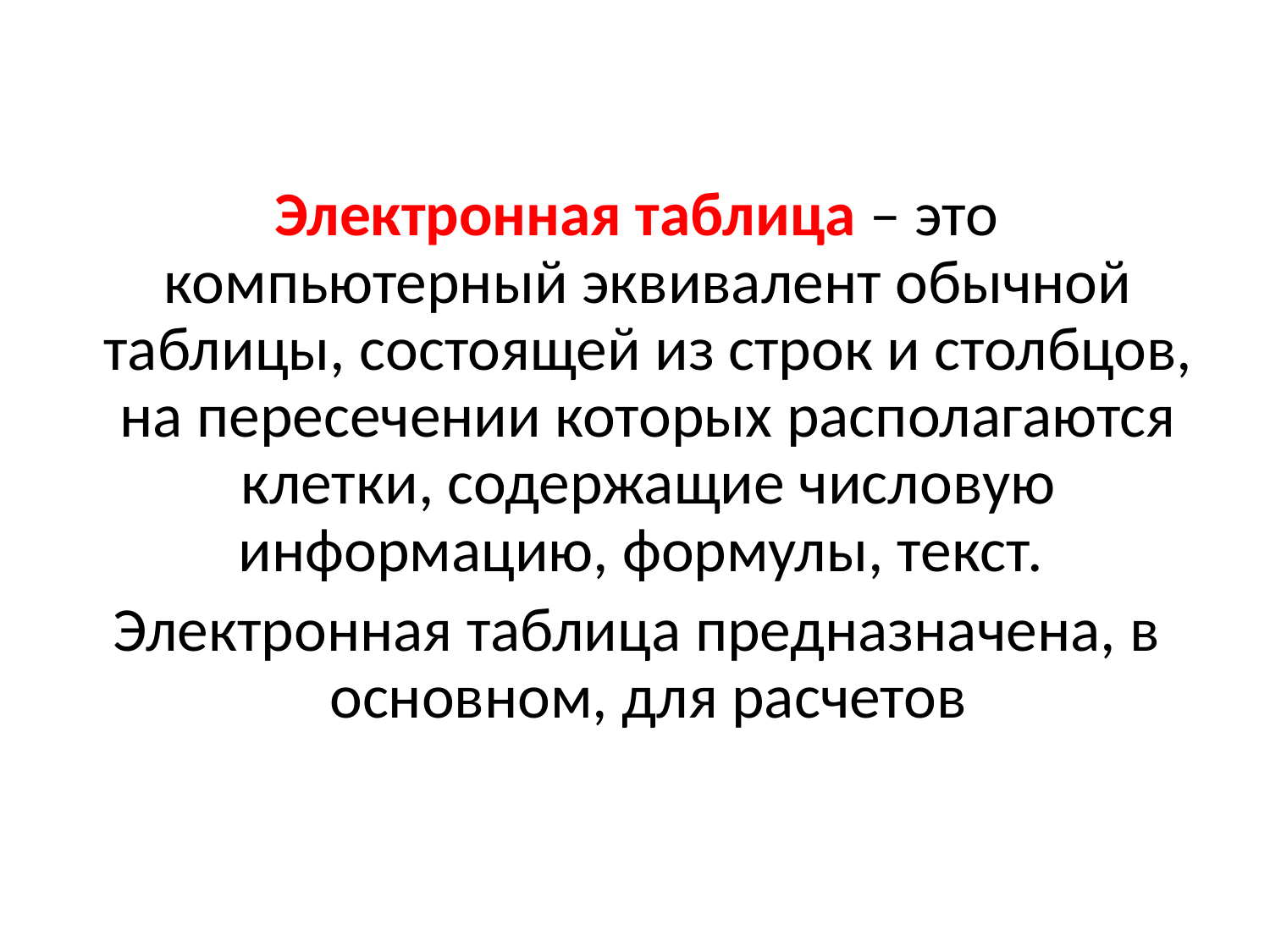

Электронная таблица – это компьютерный эквивалент обычной таблицы, состоящей из строк и столбцов, на пересечении которых располагаются клетки, содержащие числовую информацию, формулы, текст.
Электронная таблица предназначена, в основном, для расчетов